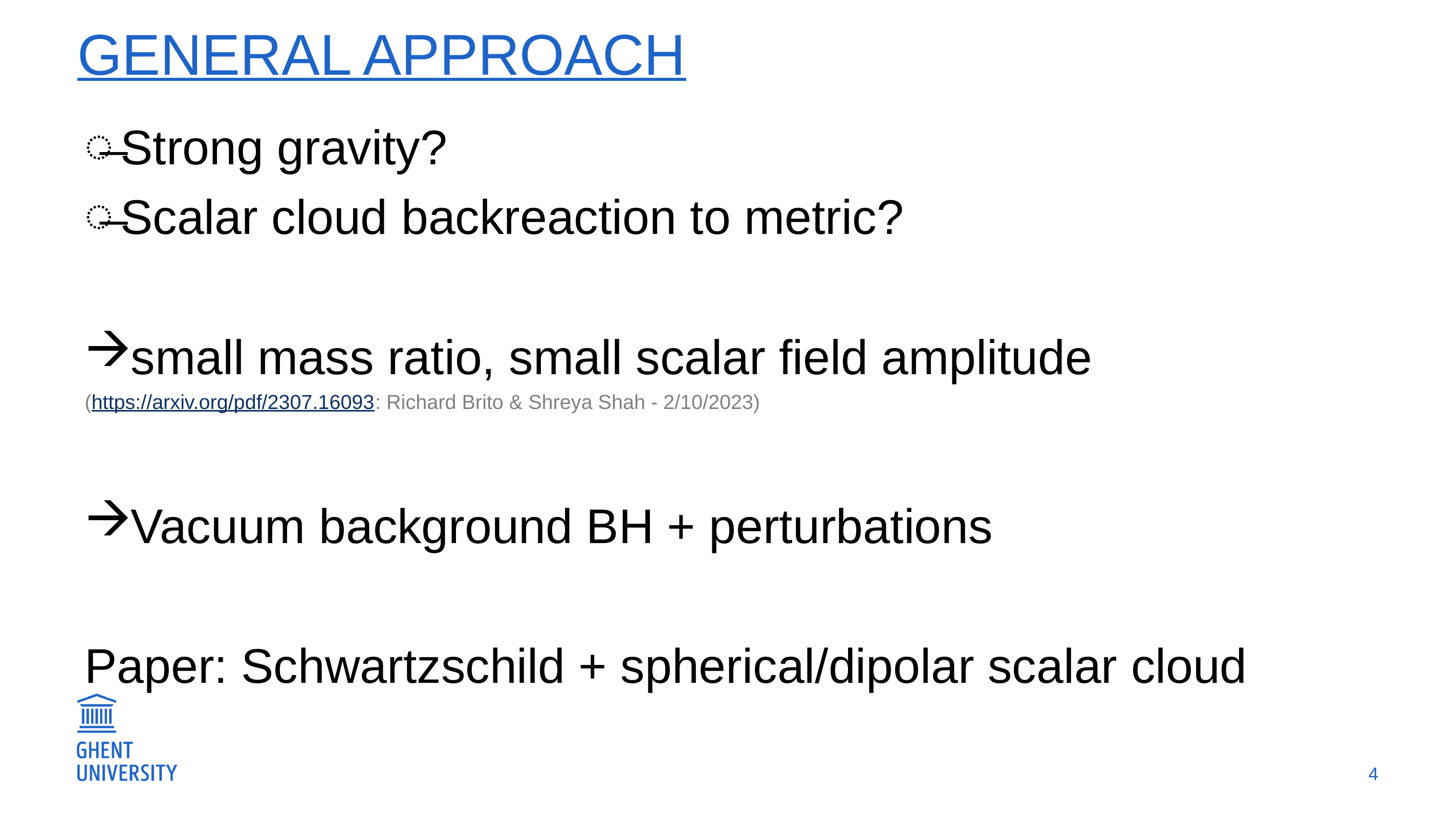

# General approach
Strong gravity?
Scalar cloud backreaction to metric?

small mass ratio, small scalar field amplitude
(https://arxiv.org/pdf/2307.16093: Richard Brito & Shreya Shah - 2/10/2023)

Vacuum background BH + perturbations

Paper: Schwartzschild + spherical/dipolar scalar cloud
4